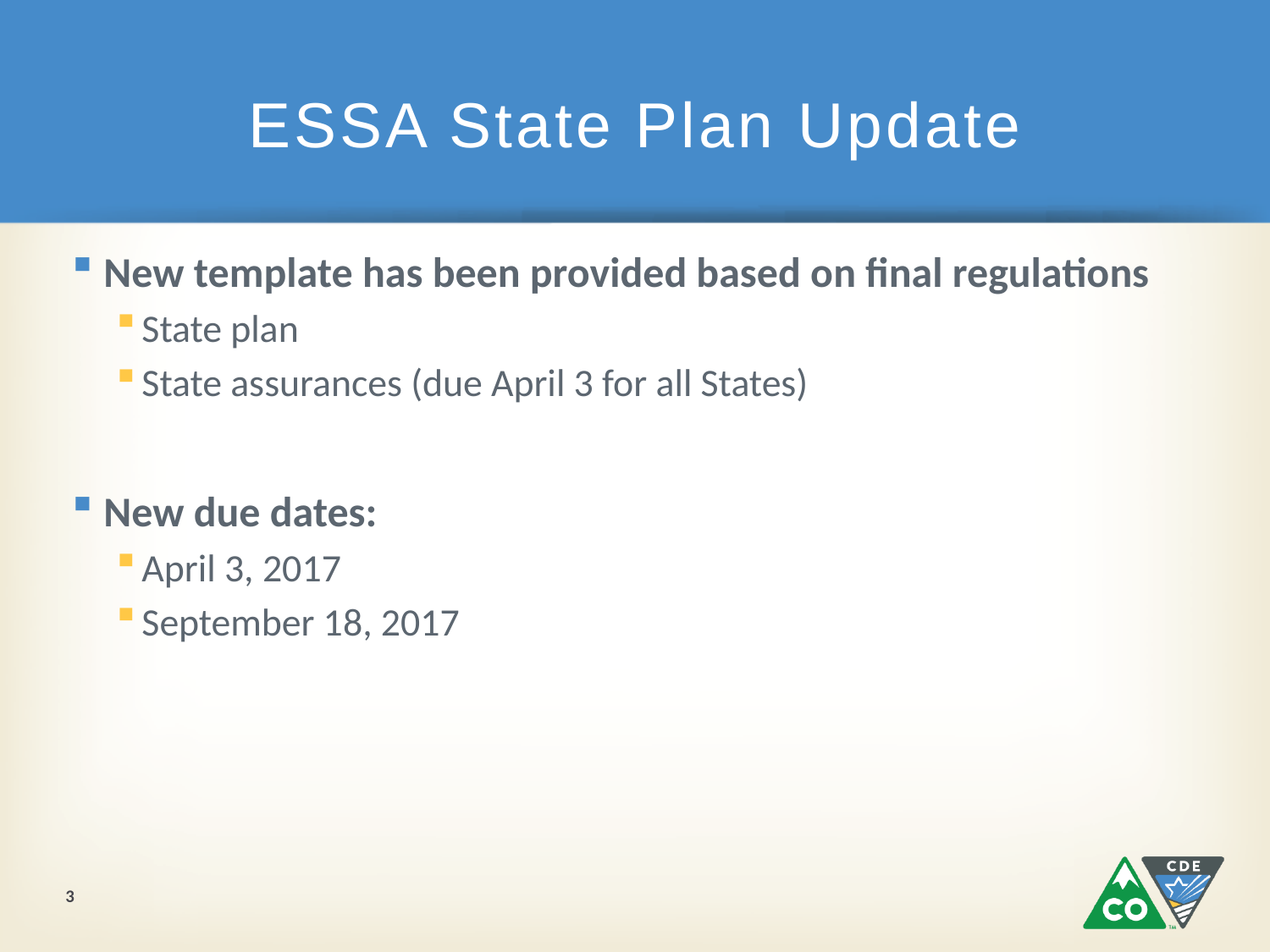

# ESSA State Plan Update
New template has been provided based on final regulations
State plan
State assurances (due April 3 for all States)

New due dates:
April 3, 2017
September 18, 2017
3